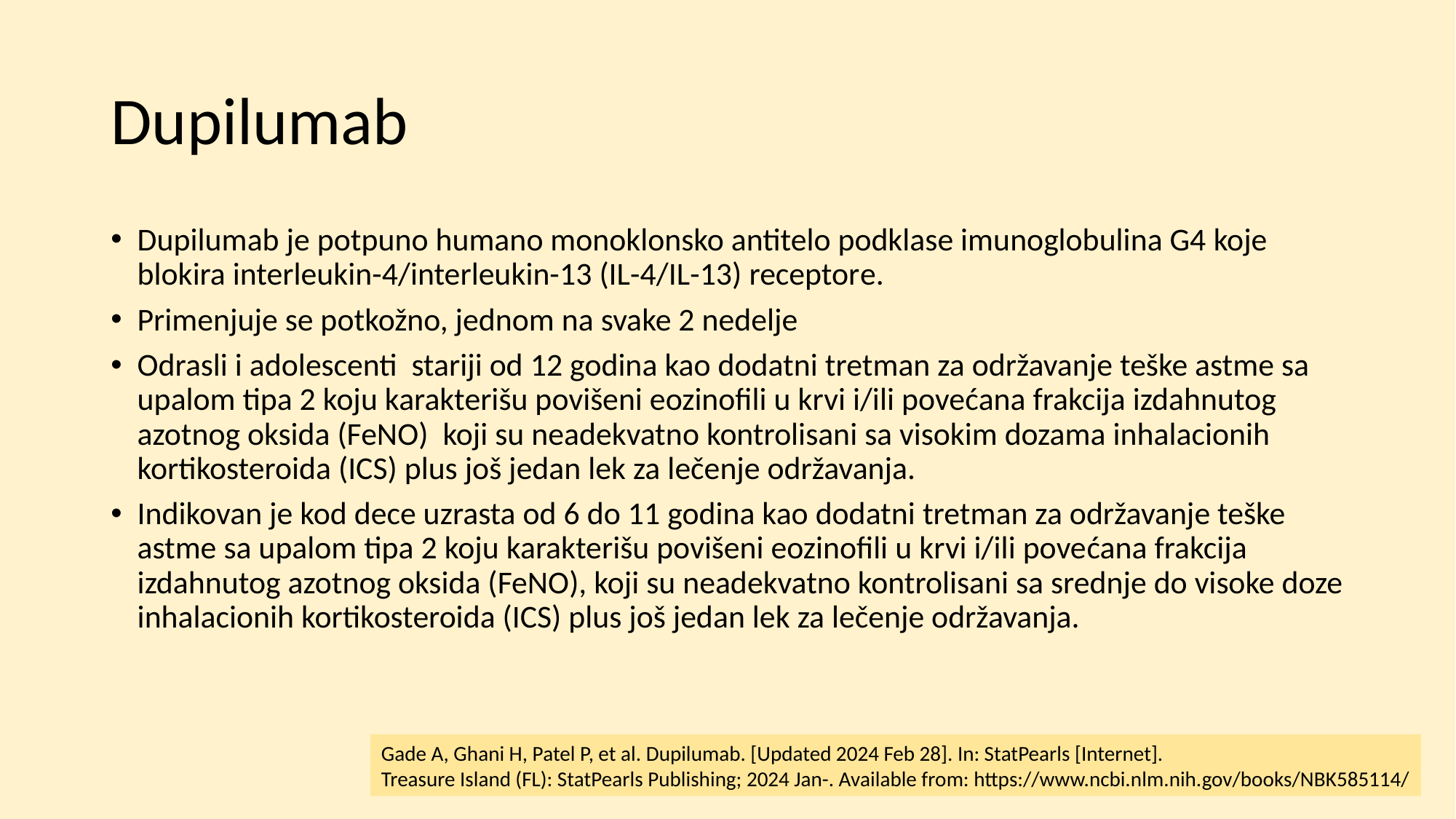

# Dupilumab
Dupilumab je potpuno humano monoklonsko antitelo podklase imunoglobulina G4 koje blokira interleukin-4/interleukin-13 (IL-4/IL-13) receptore.
Primenjuje se potkožno, jednom na svake 2 nedelje
Odrasli i adolescenti  stariji od 12 godina kao dodatni tretman za održavanje teške astme sa upalom tipa 2 koju karakterišu povišeni eozinofili u krvi i/ili povećana frakcija izdahnutog azotnog oksida (FeNO)  koji su neadekvatno kontrolisani sa visokim dozama inhalacionih kortikosteroida (ICS) plus još jedan lek za lečenje održavanja.
Indikovan je kod dece uzrasta od 6 do 11 godina kao dodatni tretman za održavanje teške astme sa upalom tipa 2 koju karakterišu povišeni eozinofili u krvi i/ili povećana frakcija izdahnutog azotnog oksida (FeNO), koji su neadekvatno kontrolisani sa srednje do visoke doze inhalacionih kortikosteroida (ICS) plus još jedan lek za lečenje održavanja.
Gade A, Ghani H, Patel P, et al. Dupilumab. [Updated 2024 Feb 28]. In: StatPearls [Internet].
Treasure Island (FL): StatPearls Publishing; 2024 Jan-. Available from: https://www.ncbi.nlm.nih.gov/books/NBK585114/